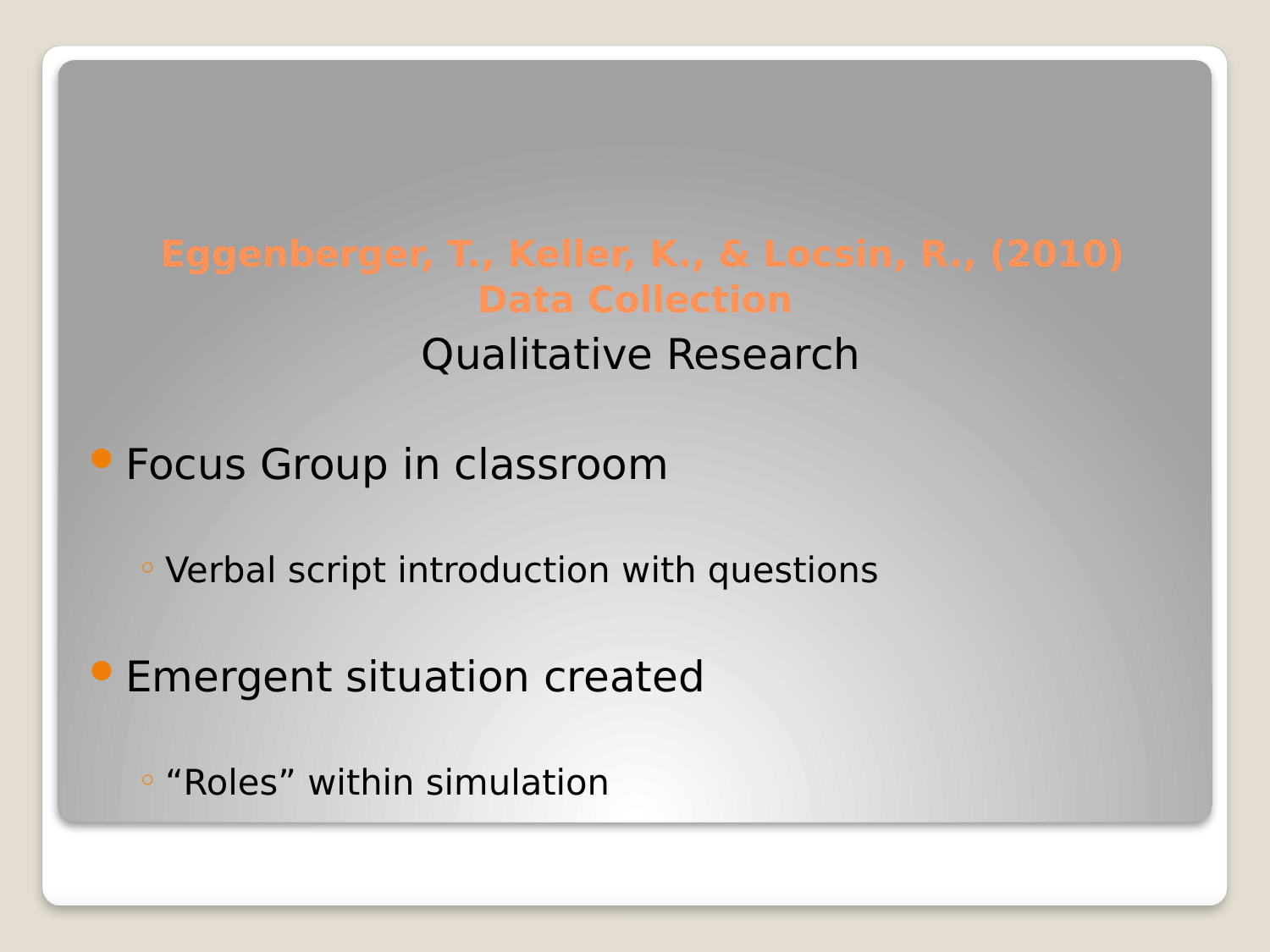

# Eggenberger, T., Keller, K., & Locsin, R., (2010) Data Collection
Qualitative Research

Focus Group in classroom

Verbal script introduction with questions

Emergent situation created

“Roles” within simulation